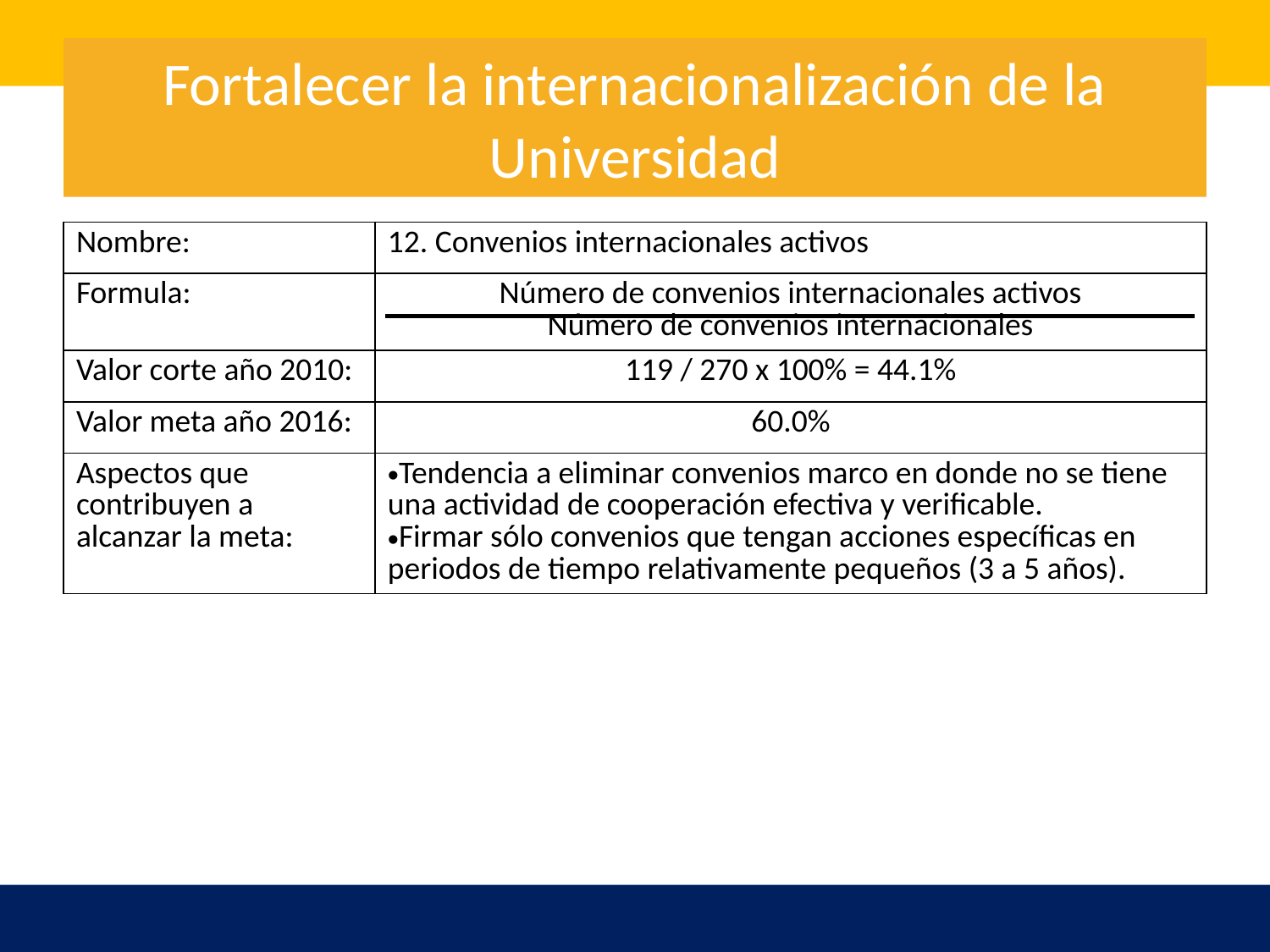

# Fortalecer la internacionalización de la Universidad
| Nombre: | 12. Convenios internacionales activos |
| --- | --- |
| Formula: | Número de convenios internacionales activos Número de convenios internacionales |
| Valor corte año 2010: | 119 / 270 x 100% = 44.1% |
| Valor meta año 2016: | 60.0% |
| Aspectos que contribuyen a alcanzar la meta: | Tendencia a eliminar convenios marco en donde no se tiene una actividad de cooperación efectiva y verificable. Firmar sólo convenios que tengan acciones específicas en periodos de tiempo relativamente pequeños (3 a 5 años). |